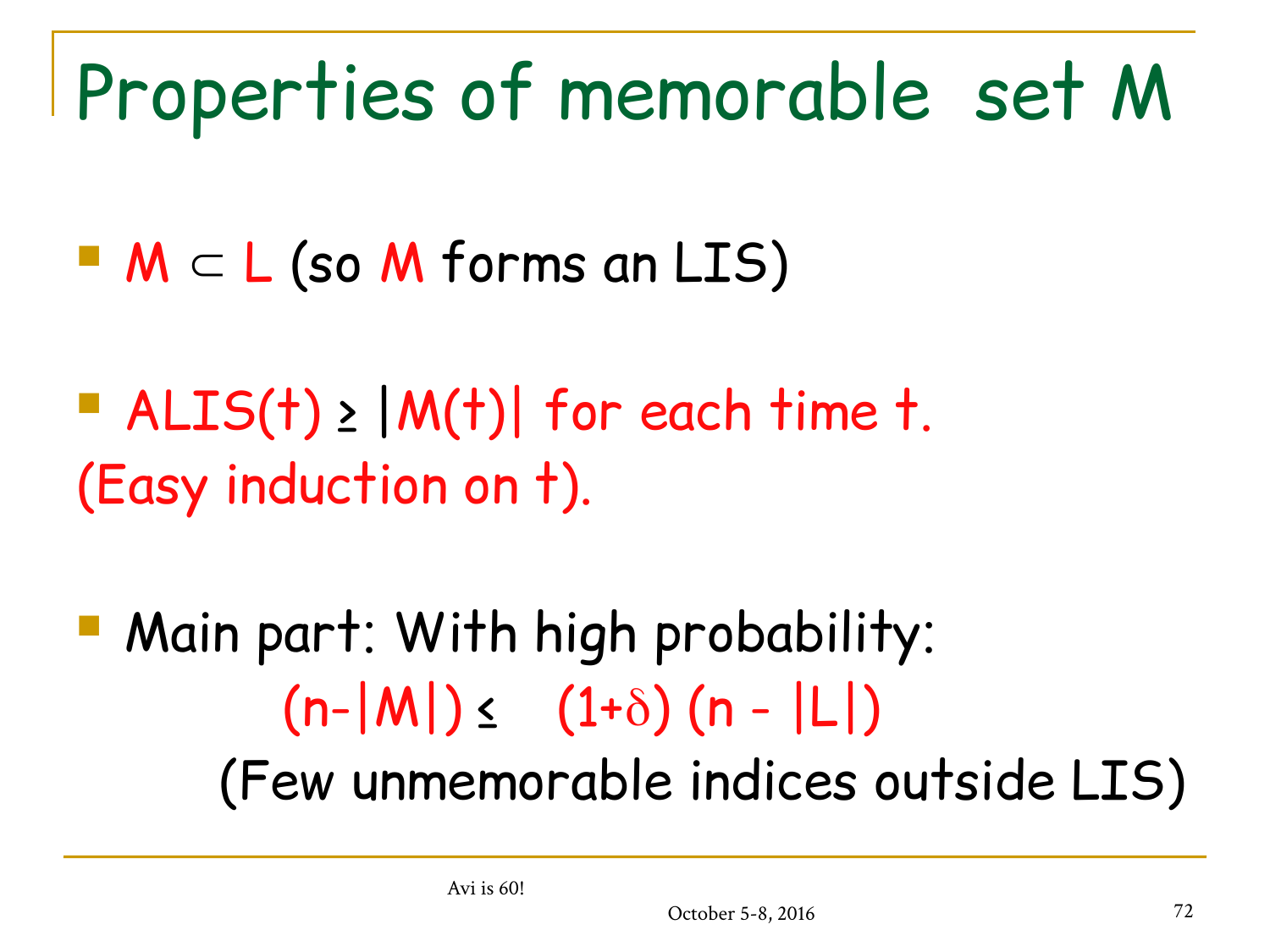

# Properties of memorable  set M
M ⊂ L (so M forms an LIS)

ALIS(t) ≥ |M(t)| for each time t.
(Easy induction on t).

Main part: With high probability:
             (n-|M|) ≤   (1+δ) (n - |L|)
         (Few unmemorable indices outside LIS)

72
Avi is 60!                                                                                                               October 5-8, 2016